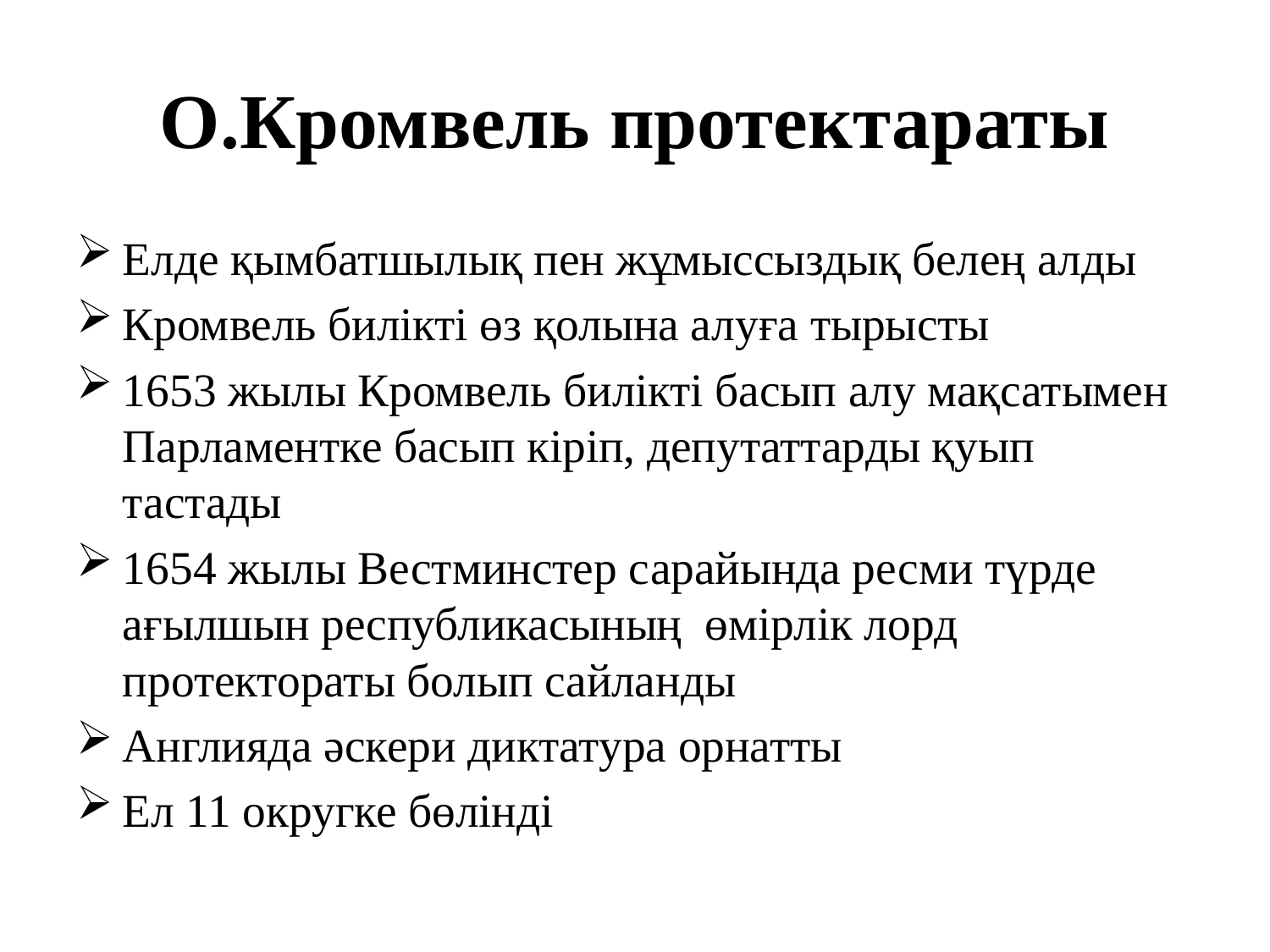

# О.Кромвель протектараты
Елде қымбатшылық пен жұмыссыздық белең алды
Кромвель билікті өз қолына алуға тырысты
1653 жылы Кромвель билікті басып алу мақсатымен Парламентке басып кіріп, депутаттарды қуып тастады
1654 жылы Вестминстер сарайында ресми түрде ағылшын республикасының  өмірлік лорд протектораты болып сайланды
Англияда әскери диктатура орнатты
Ел 11 округке бөлінді